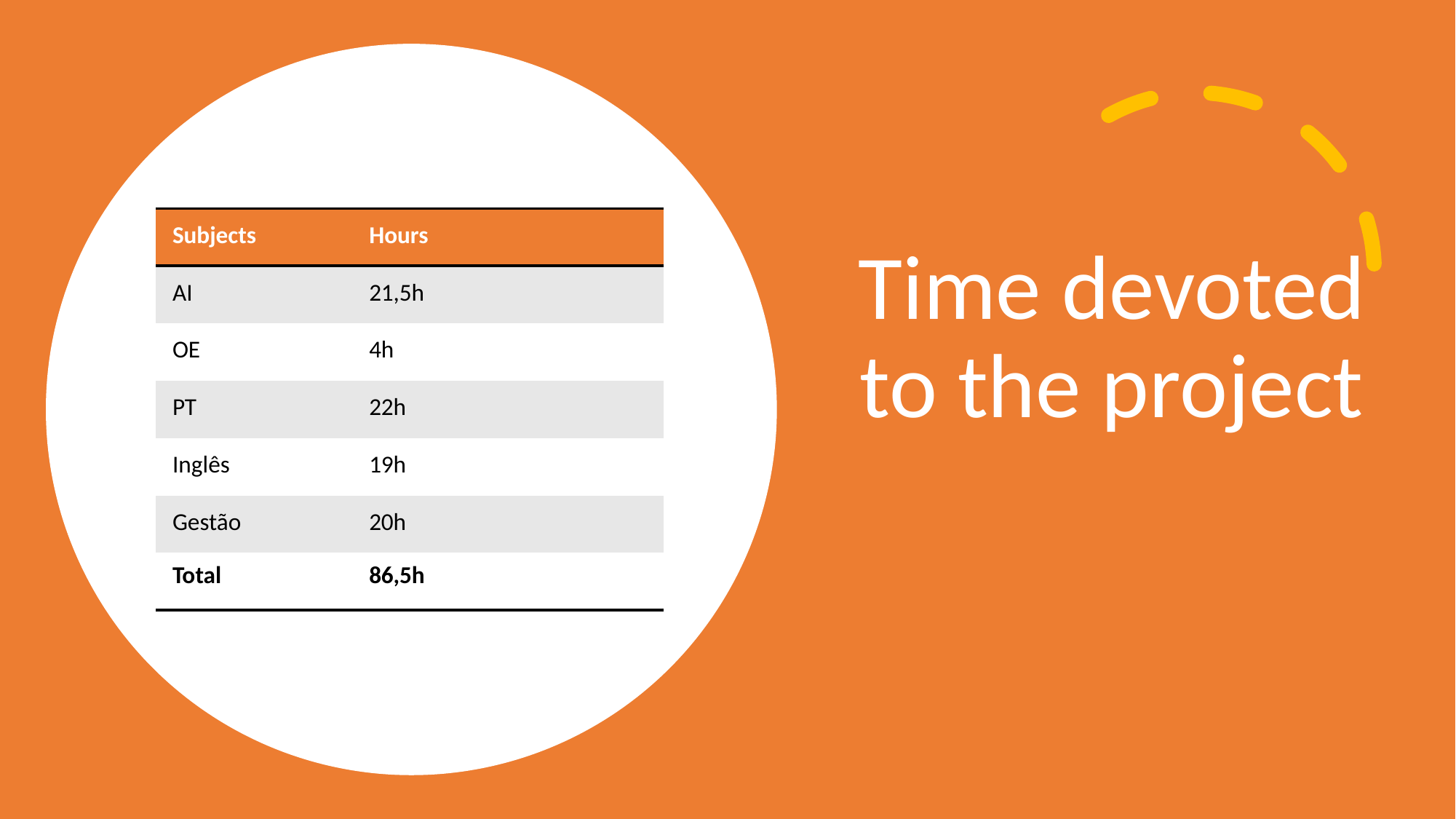

# Time devoted to the project

| Subjects | Hours |
| --- | --- |
| AI | 21,5h |
| OE | 4h |
| PT | 22h |
| Inglês | 19h |
| Gestão | 20h |
| Total | 86,5h |